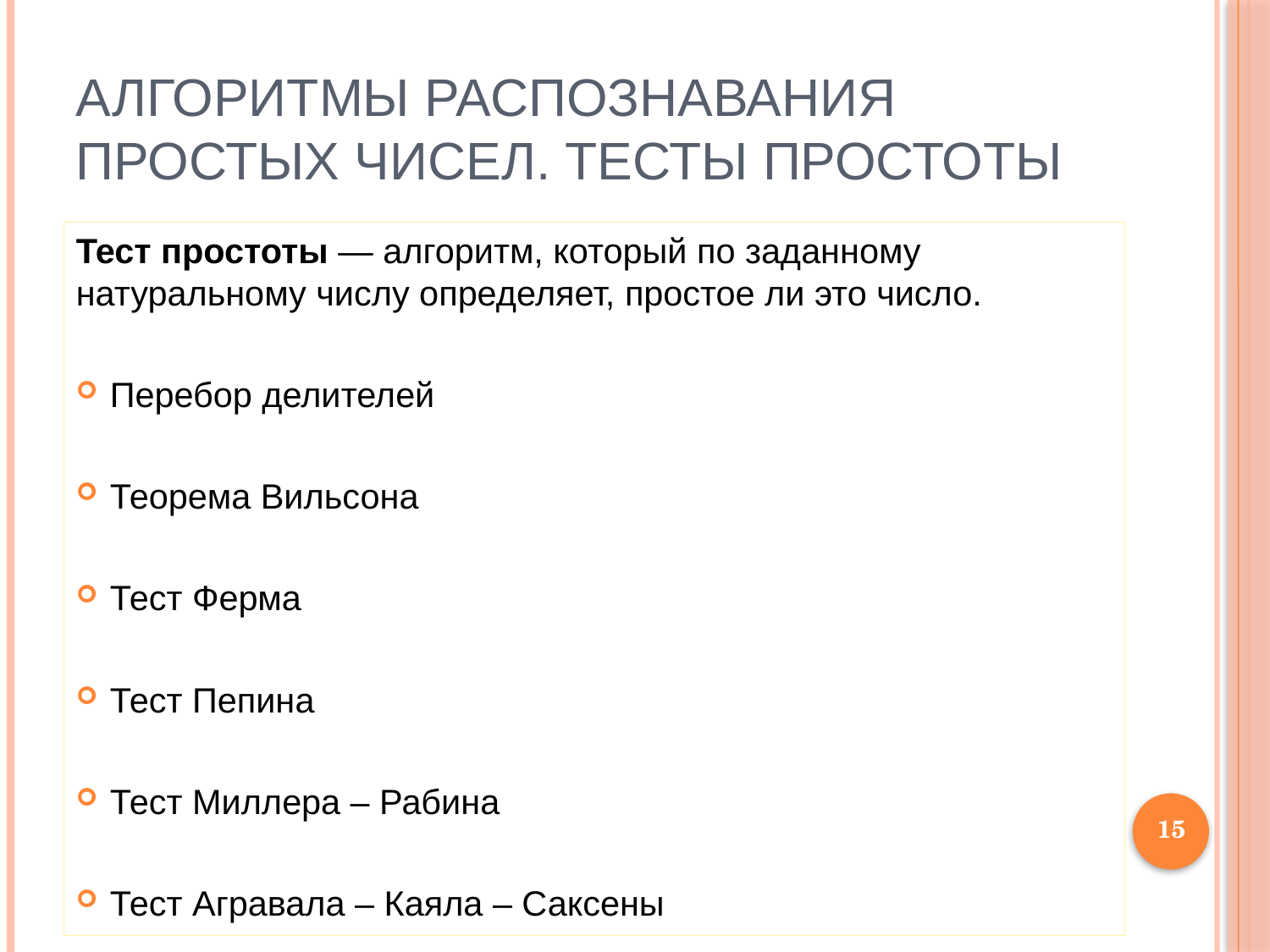

# Алгоритмы распознавания простых чисел. Тесты простоты
Тест простоты — алгоритм, который по заданному натуральному числу определяет, простое ли это число.

Перебор делителей

Теорема Вильсона

Тест Ферма

Тест Пепина

Тест Миллера – Рабина

Тест Агравала – Каяла – Саксены
15